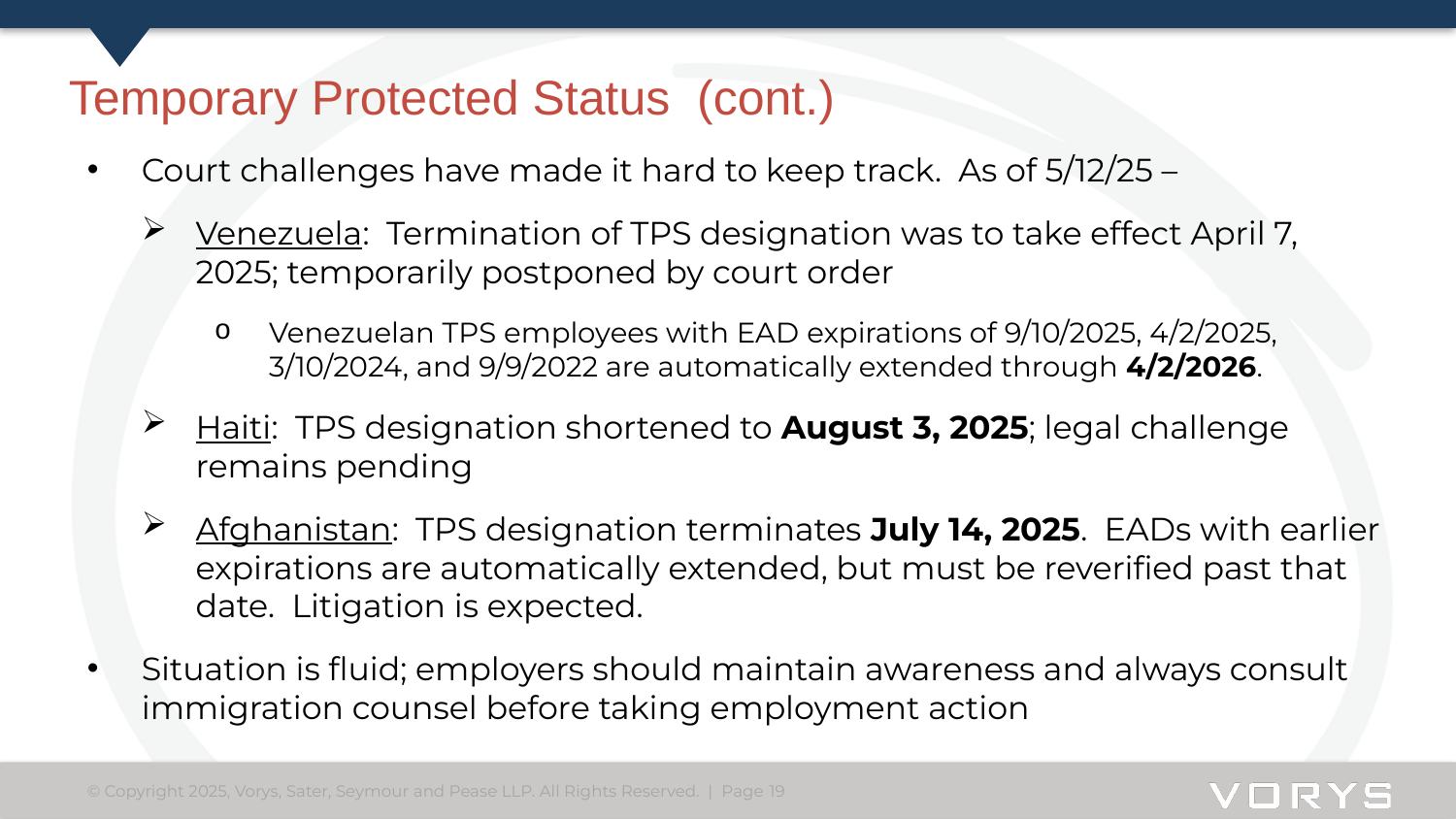

# Temporary Protected Status  (cont.)
Court challenges have made it hard to keep track.  As of 5/12/25 –
Venezuela:  Termination of TPS designation was to take effect April 7, 2025; temporarily postponed by court order
Venezuelan TPS employees with EAD expirations of 9/10/2025, 4/2/2025, 3/10/2024, and 9/9/2022 are automatically extended through 4/2/2026.
Haiti:  TPS designation shortened to August 3, 2025; legal challenge remains pending
Afghanistan:  TPS designation terminates July 14, 2025.  EADs with earlier expirations are automatically extended, but must be reverified past that date.  Litigation is expected.
Situation is fluid; employers should maintain awareness and always consult immigration counsel before taking employment action